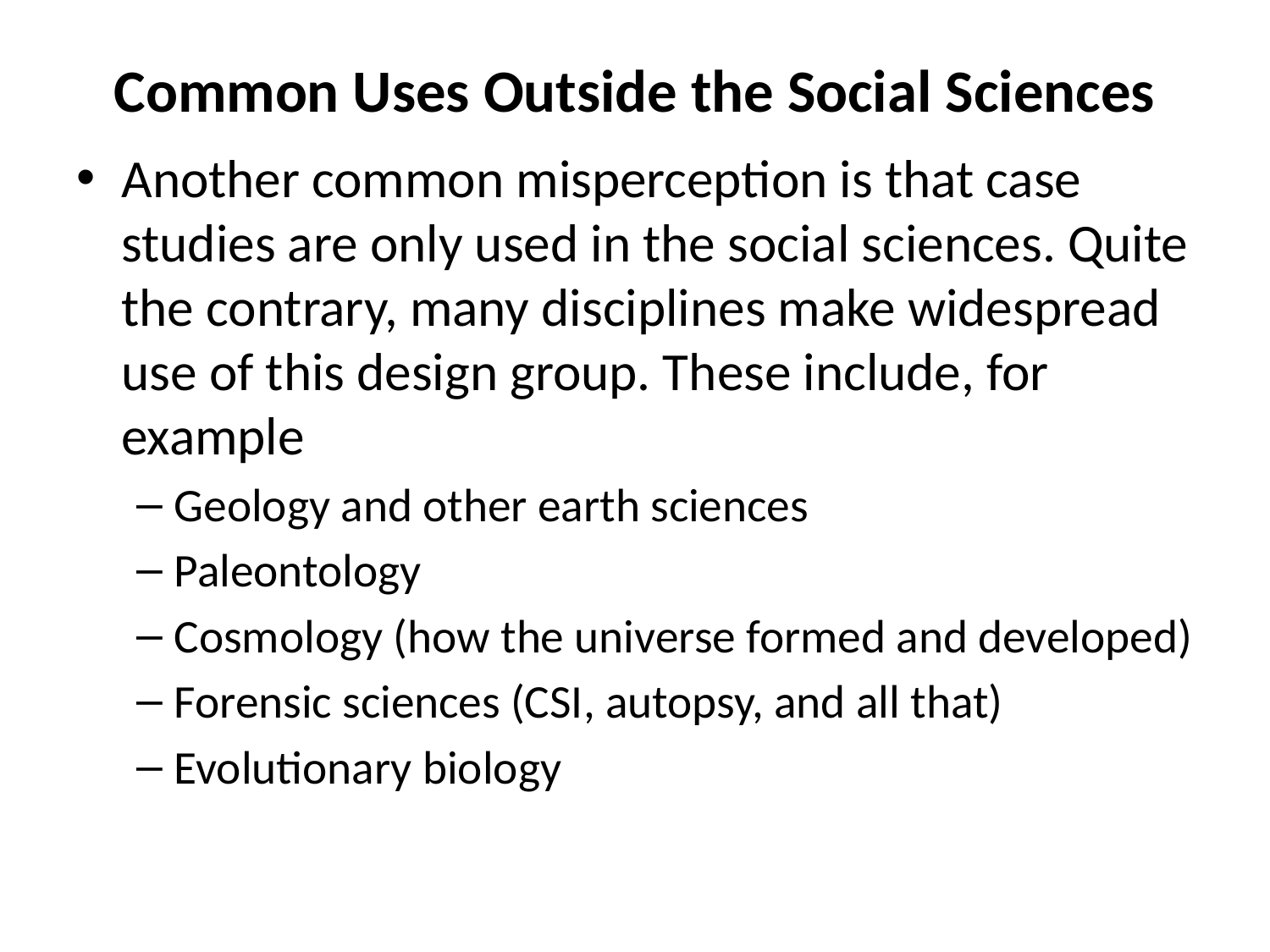

# Common Uses Outside the Social Sciences
Another common misperception is that case studies are only used in the social sciences. Quite the contrary, many disciplines make widespread use of this design group. These include, for example
Geology and other earth sciences
Paleontology
Cosmology (how the universe formed and developed)
Forensic sciences (CSI, autopsy, and all that)
Evolutionary biology